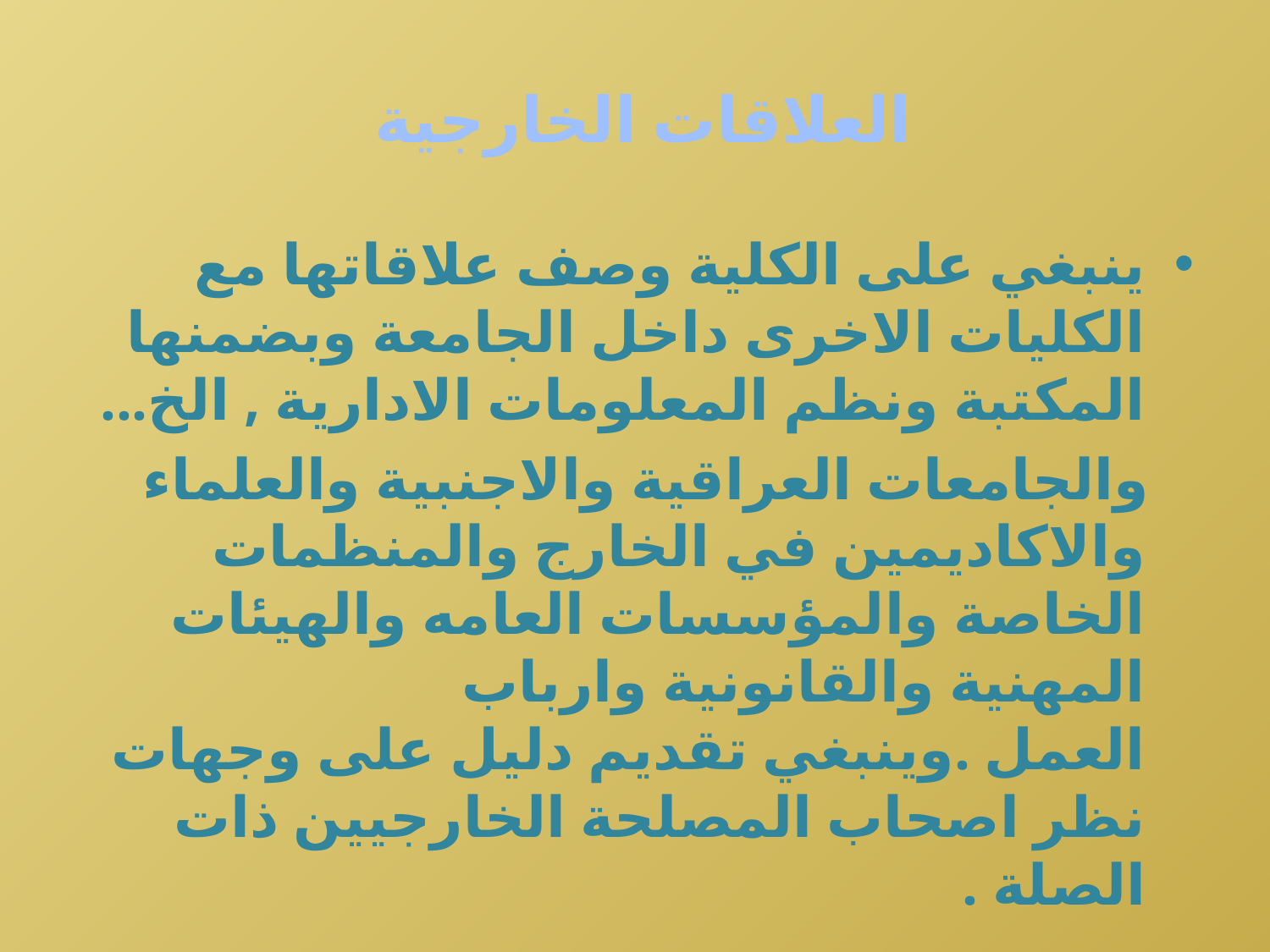

# العلاقات الخارجية
ينبغي على الكلية وصف علاقاتها مع الكليات الاخرى داخل الجامعة وبضمنها المكتبة ونظم المعلومات الادارية , الخ...
   والجامعات العراقية والاجنبية والعلماء والاكاديمين في الخارج والمنظمات الخاصة والمؤسسات العامه والهيئات المهنية والقانونية وارباب العمل .وينبغي تقديم دليل على وجهات نظر اصحاب المصلحة الخارجيين ذات الصلة .